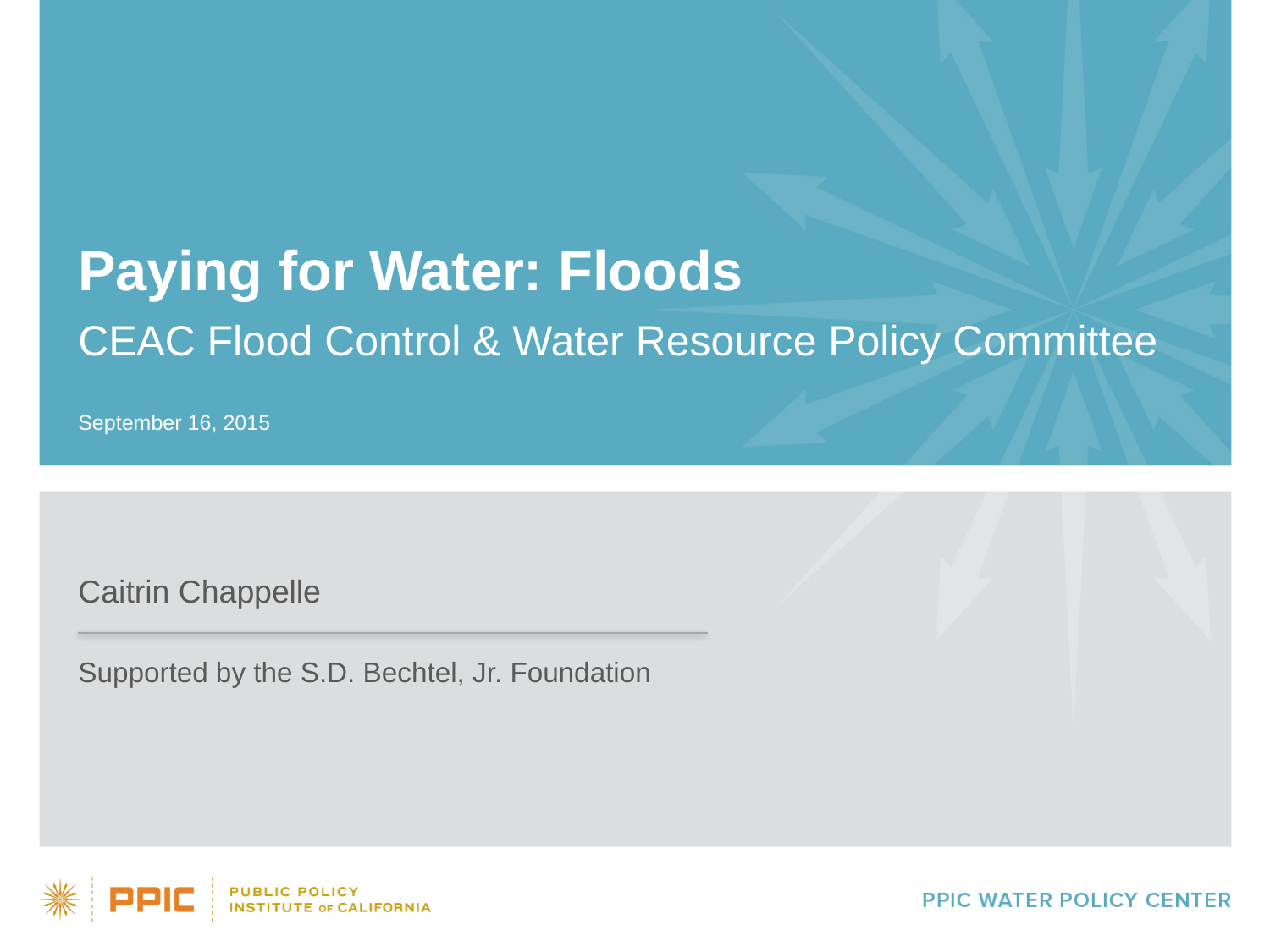

# Paying for Water: Floods
CEAC Flood Control & Water Resource Policy Committee
September 16, 2015
Caitrin Chappelle
Supported by the S.D. Bechtel, Jr. Foundation